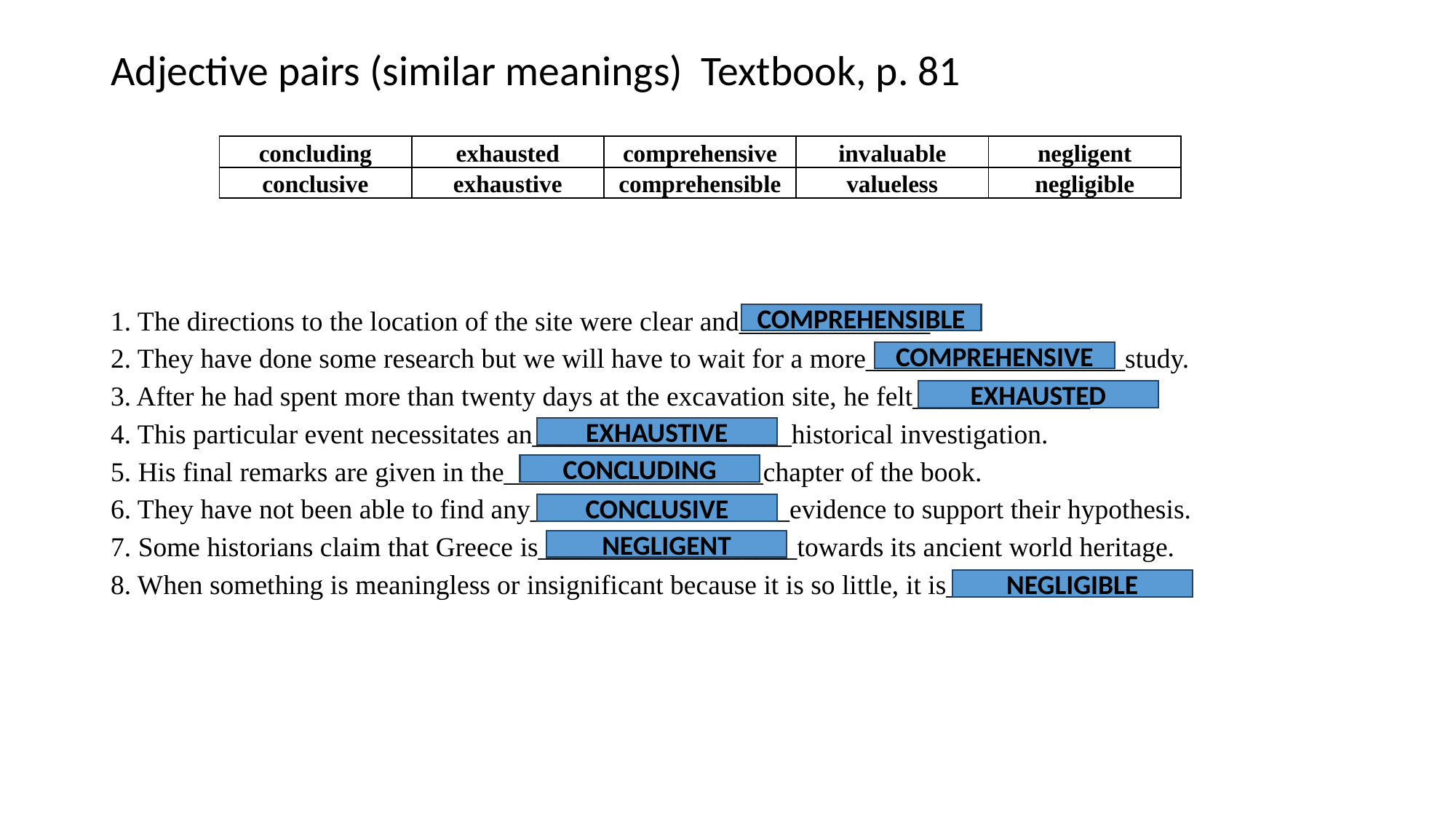

# Adjective pairs (similar meanings)  Textbook, p. 81
| concluding | exhausted | comprehensive | invaluable | negligent |
| --- | --- | --- | --- | --- |
| conclusive | exhaustive | comprehensible | valueless | negligible |
1. The directions to the location of the site were clear and______________.
2. They have done some research but we will have to wait for a more___________________study.
3. After he had spent more than twenty days at the excavation site, he felt_____________.
4. This particular event necessitates an___________________historical investigation.
5. His final remarks are given in the___________________chapter of the book.
6. They have not been able to find any___________________evidence to support their hypothesis.
7. Some historians claim that Greece is___________________towards its ancient world heritage.
8. When something is meaningless or insignificant because it is so little, it is_________________.
COMPREHENSIBLE
COMPREHENSIVE
EXHAUSTED
EXHAUSTIVE
CONCLUDING
CONCLUSIVE
NEGLIGENT
NEGLIGIBLE